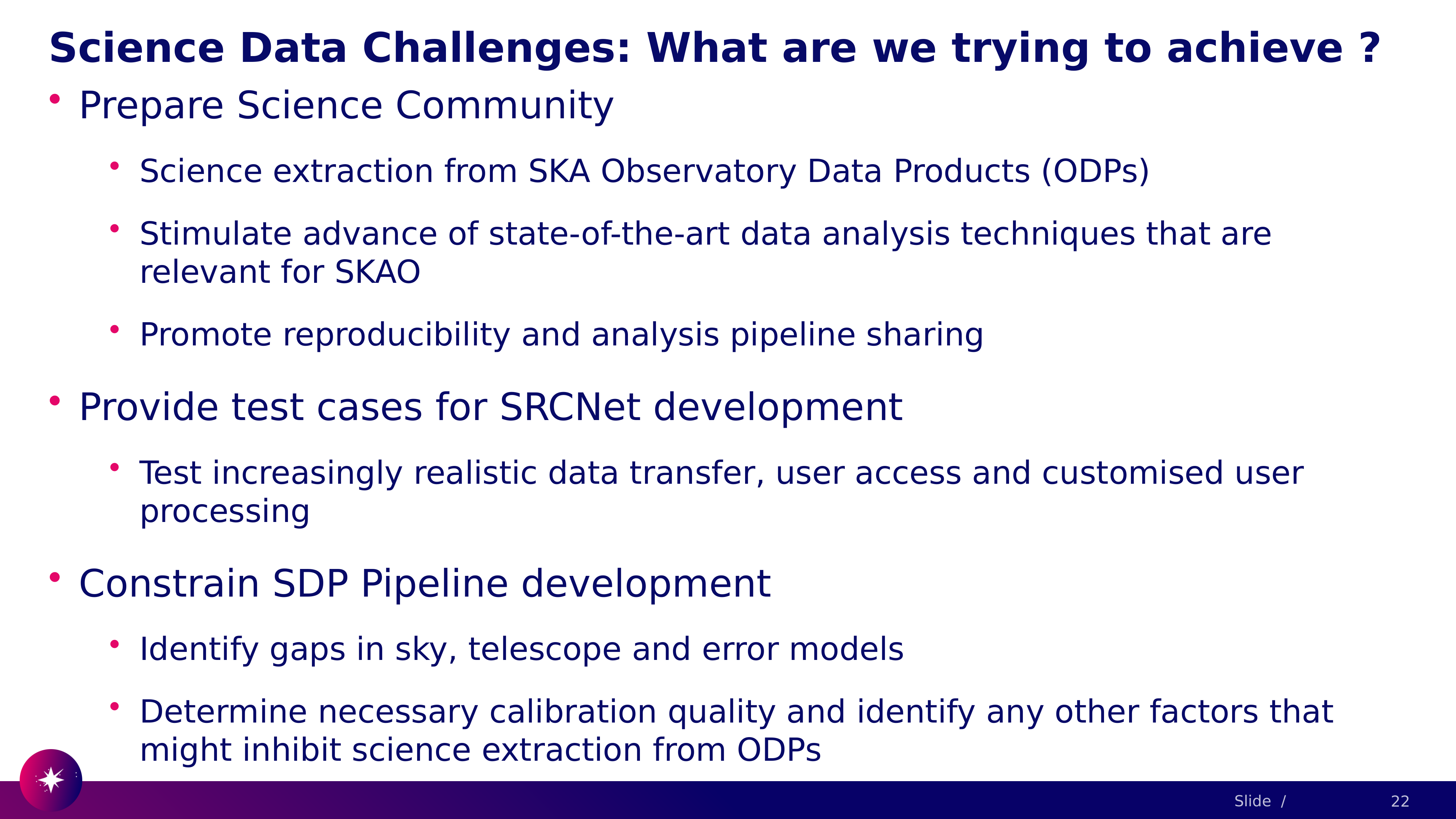

# Science Data Challenges: What are we trying to achieve ?
Prepare Science Community
Science extraction from SKA Observatory Data Products (ODPs)
Stimulate advance of state-of-the-art data analysis techniques that are relevant for SKAO
Promote reproducibility and analysis pipeline sharing
Provide test cases for SRCNet development
Test increasingly realistic data transfer, user access and customised user processing
Constrain SDP Pipeline development
Identify gaps in sky, telescope and error models
Determine necessary calibration quality and identify any other factors that might inhibit science extraction from ODPs

22